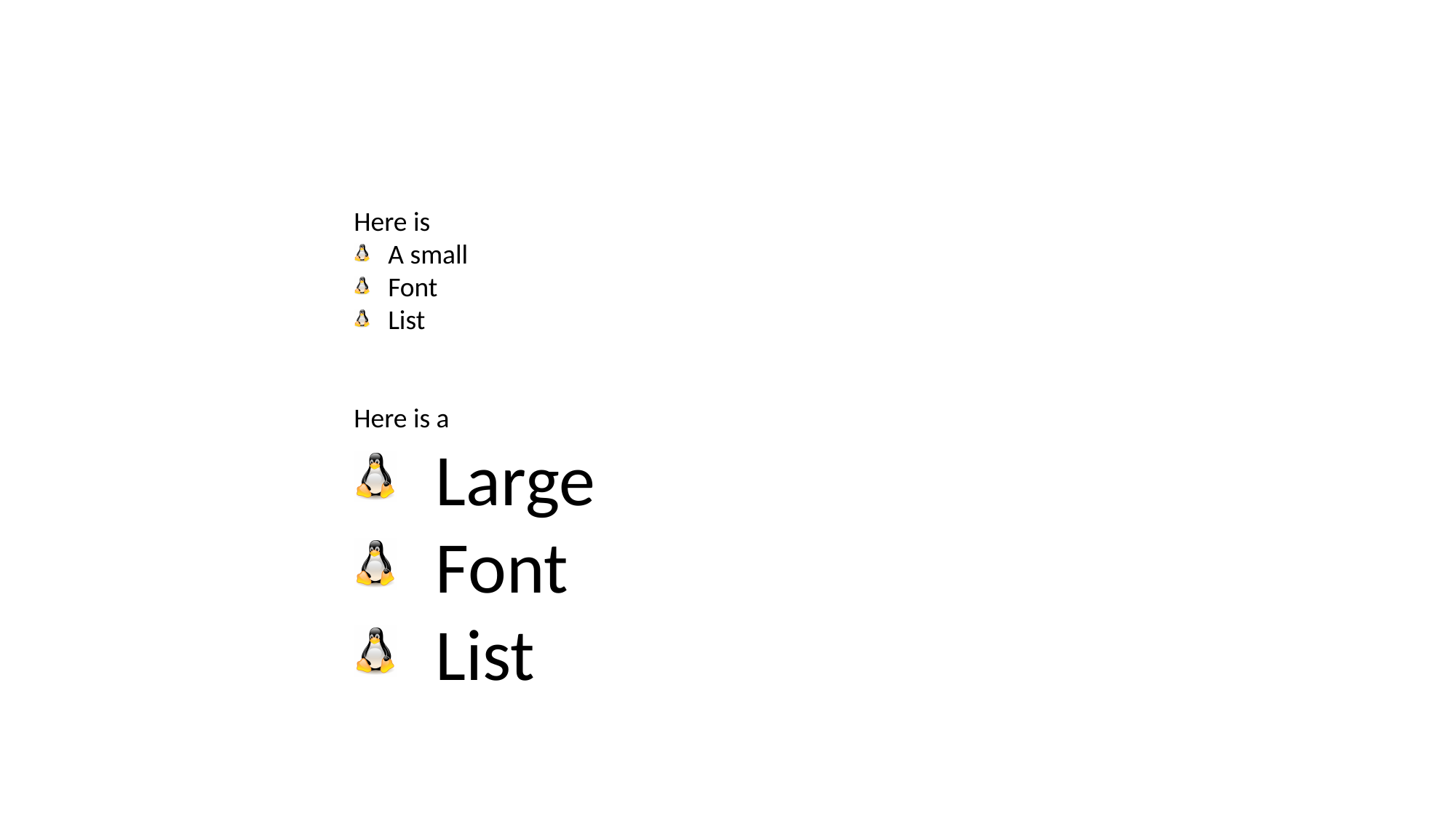

Here is
A small
Font
List

Here is a
Large
Font
List